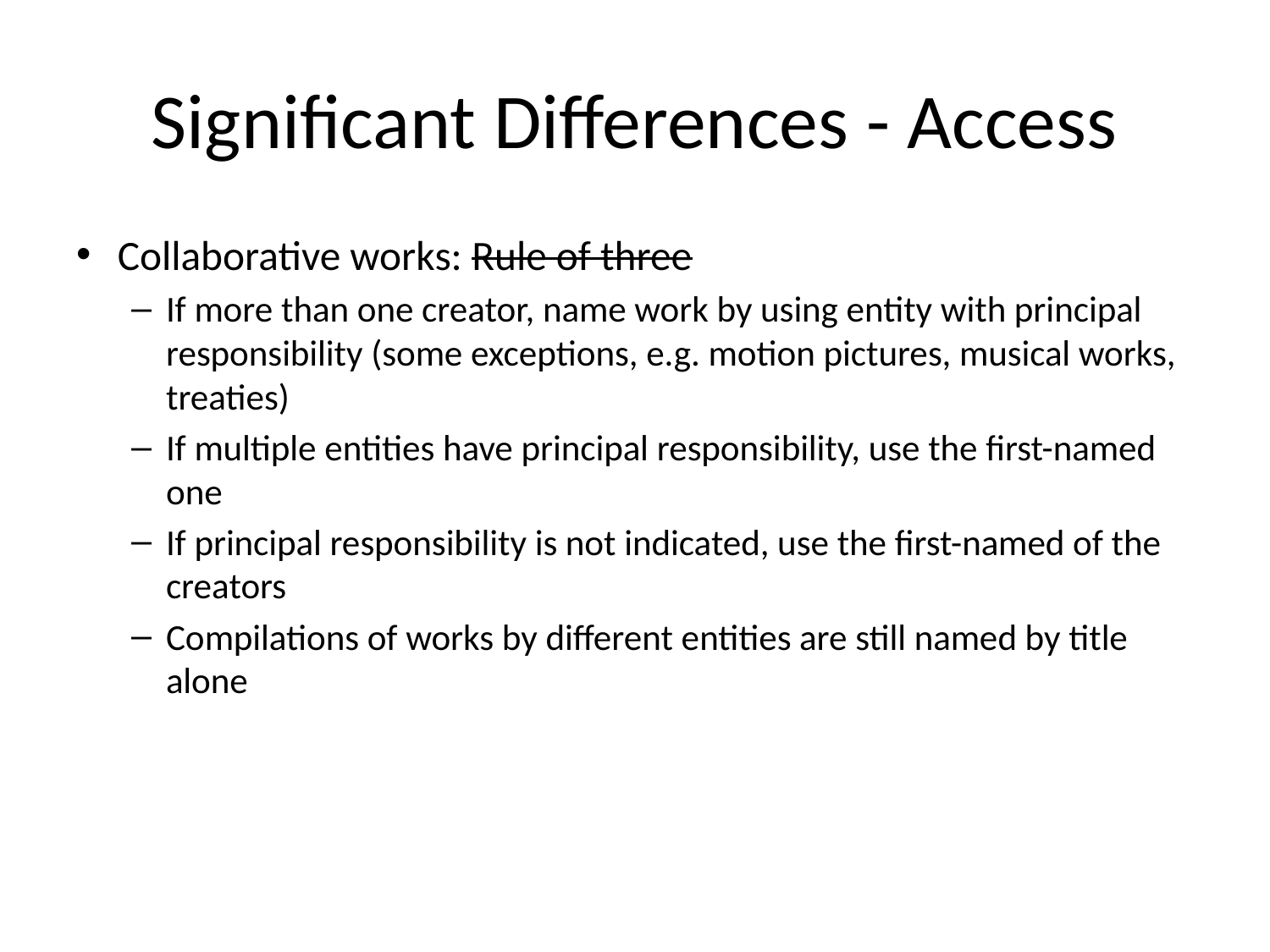

# Significant Differences - Access
Collaborative works: Rule of three
If more than one creator, name work by using entity with principal responsibility (some exceptions, e.g. motion pictures, musical works, treaties)
If multiple entities have principal responsibility, use the first-named one
If principal responsibility is not indicated, use the first-named of the creators
Compilations of works by different entities are still named by title alone